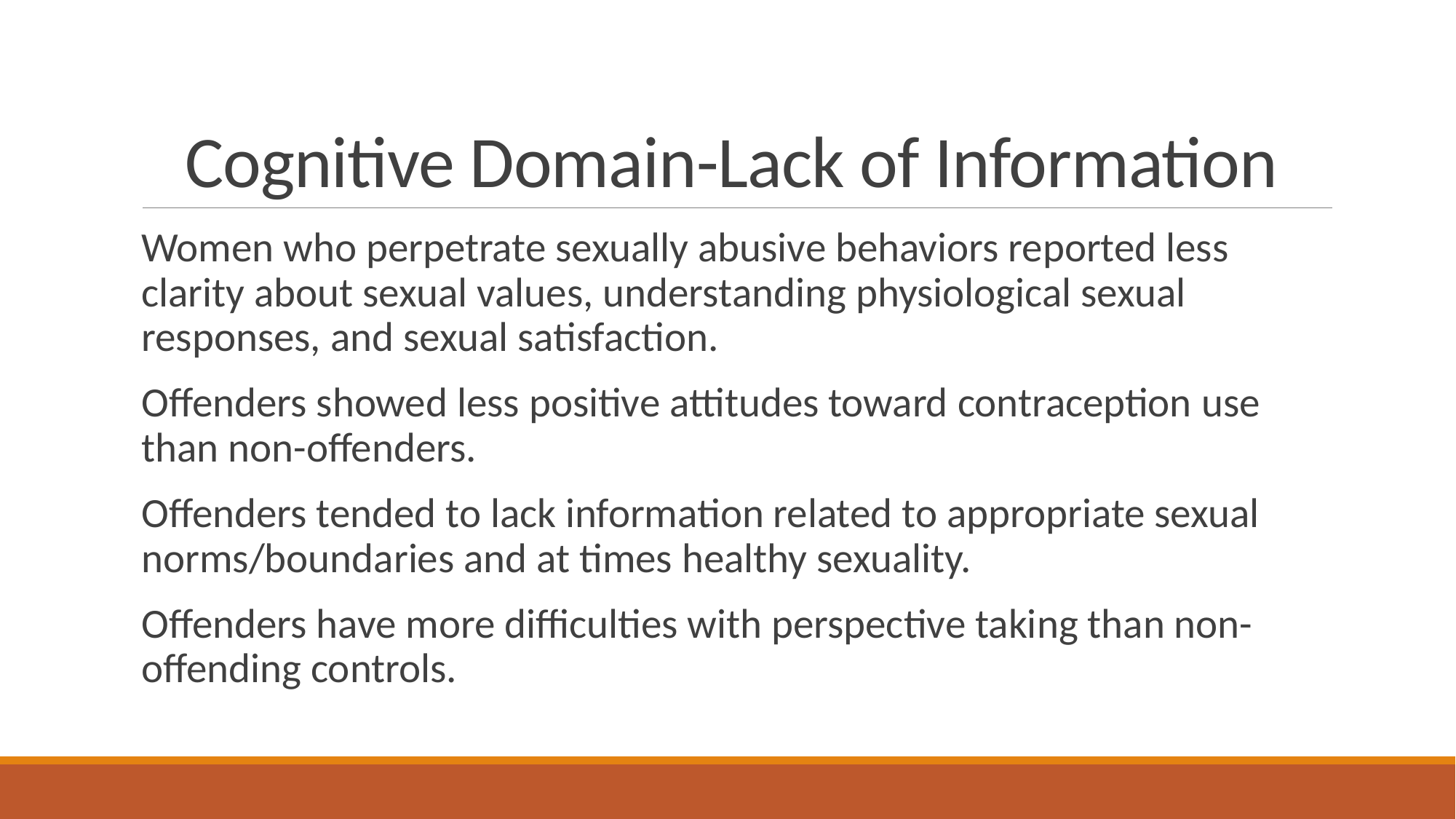

# Cognitive Domain-Lack of Information
Women who perpetrate sexually abusive behaviors reported less clarity about sexual values, understanding physiological sexual responses, and sexual satisfaction.
Offenders showed less positive attitudes toward contraception use than non-offenders.
Offenders tended to lack information related to appropriate sexual norms/boundaries and at times healthy sexuality.
Offenders have more difficulties with perspective taking than non-offending controls.